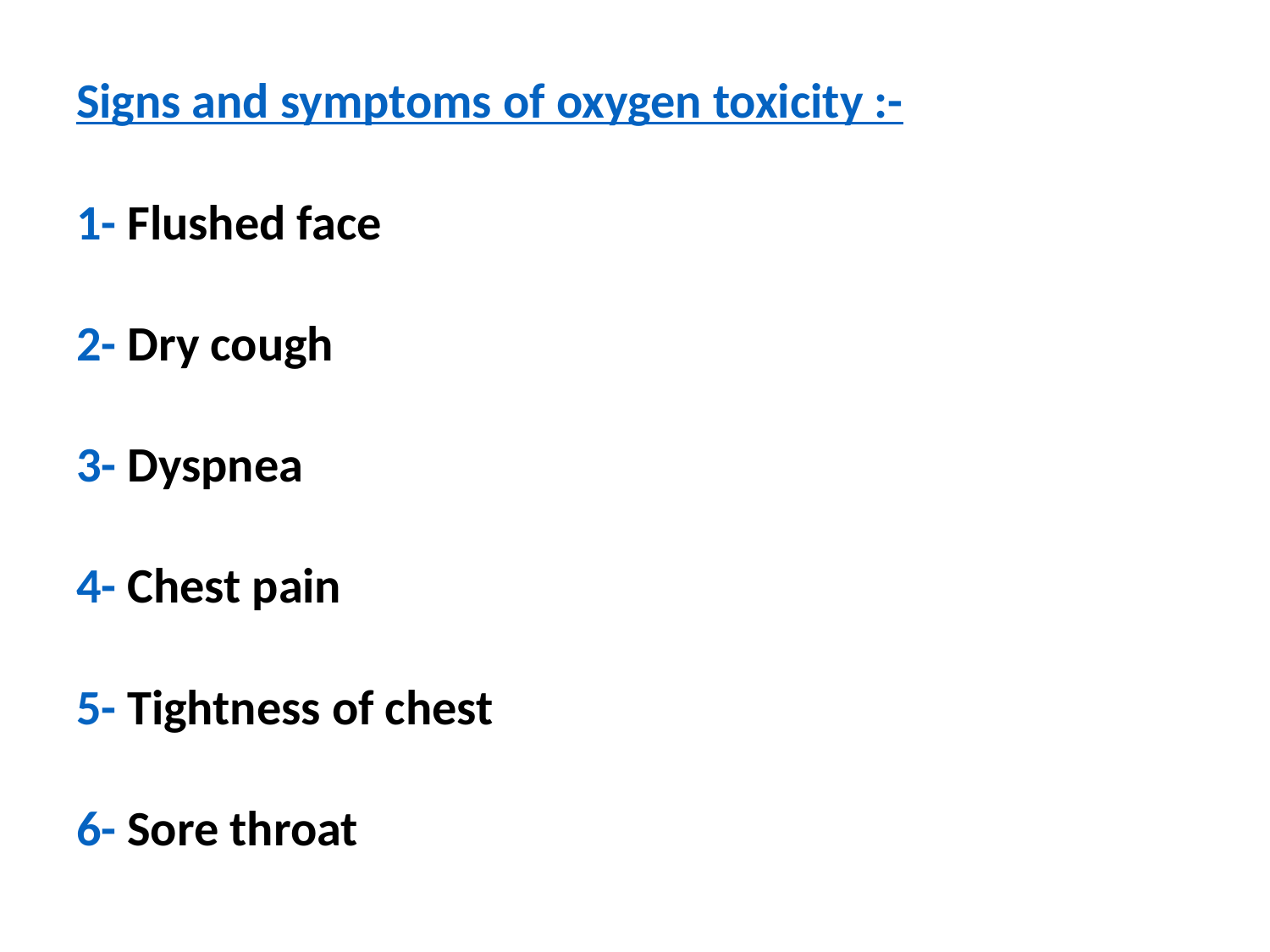

Signs and symptoms of oxygen toxicity :-

1- Flushed face

2- Dry cough

3- Dyspnea

4- Chest pain

5- Tightness of chest

6- Sore throat